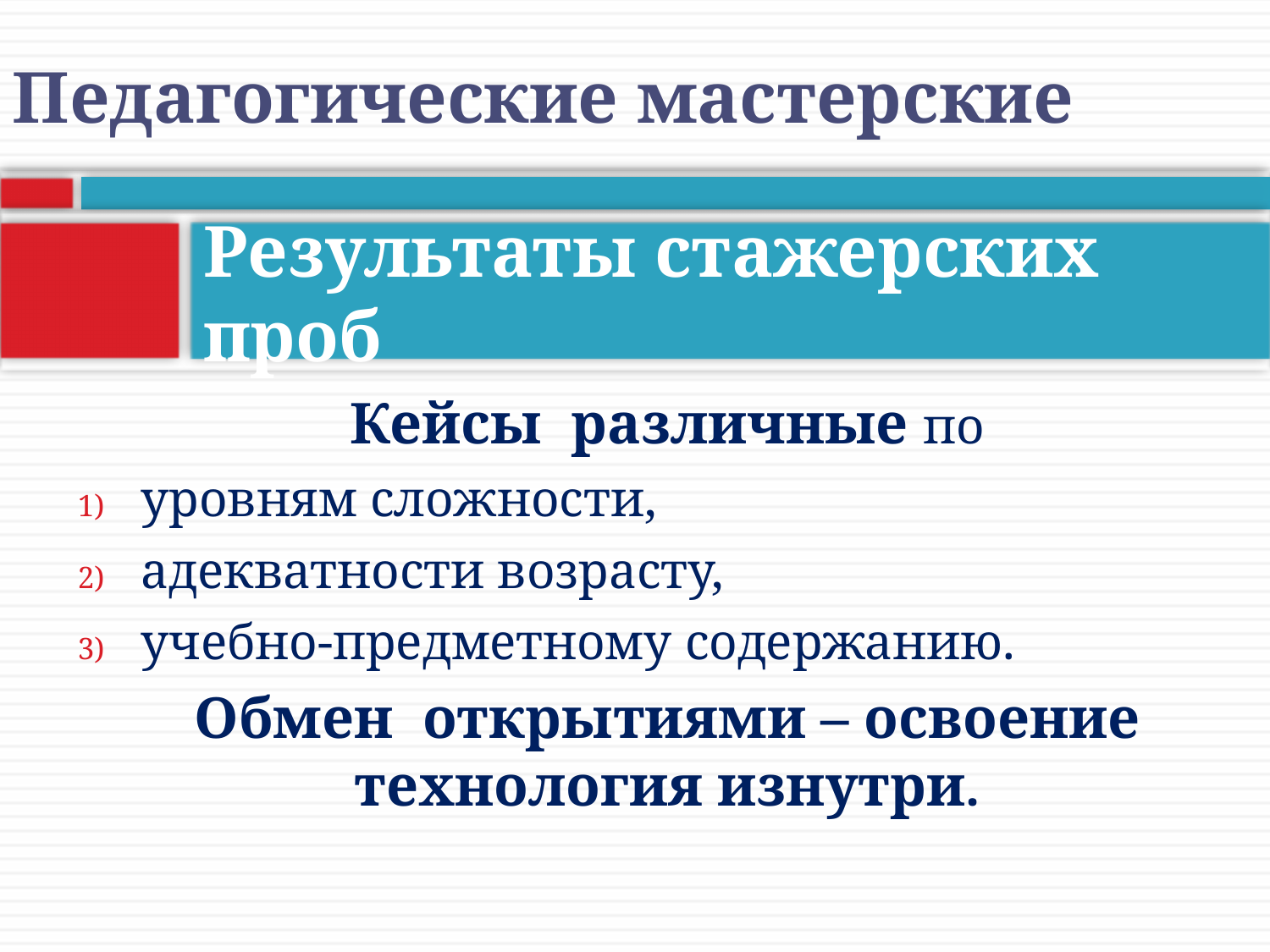

Педагогические мастерские
# Результаты стажерских проб
Кейсы  различные по
уровням сложности,
адекватности возрасту,
учебно-предметному содержанию.
Обмен  открытиями – освоение технология изнутри.